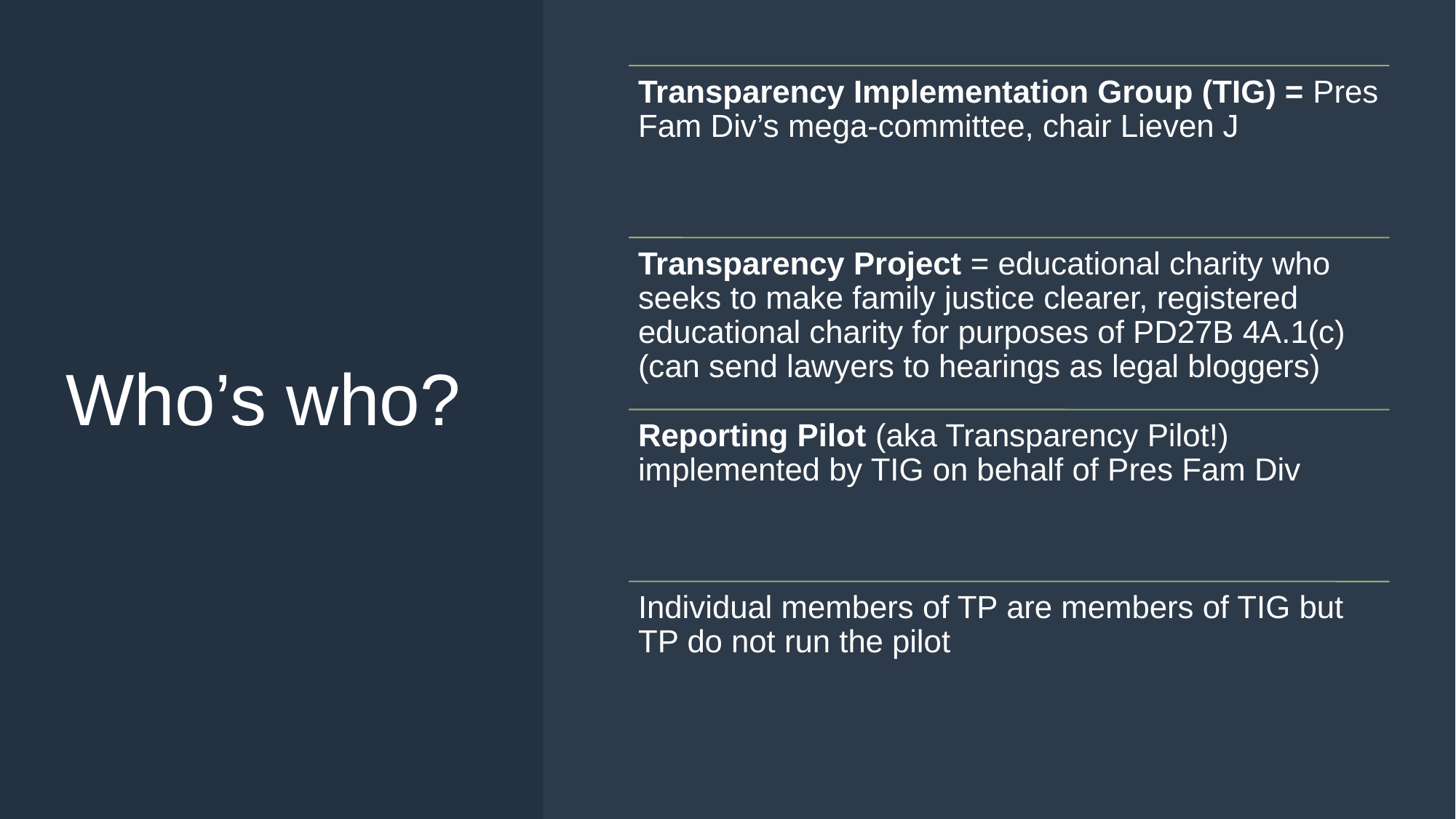

# Who’s who?
Transparency Implementation Group (TIG) = Pres Fam Div’s mega-committee, chair Lieven J
Transparency Project = educational charity who seeks to make family justice clearer, registered educational charity for purposes of PD27B 4A.1(c) (can send lawyers to hearings as legal bloggers)
Reporting Pilot (aka Transparency Pilot!) implemented by TIG on behalf of Pres Fam Div
Individual members of TP are members of TIG but TP do not run the pilot